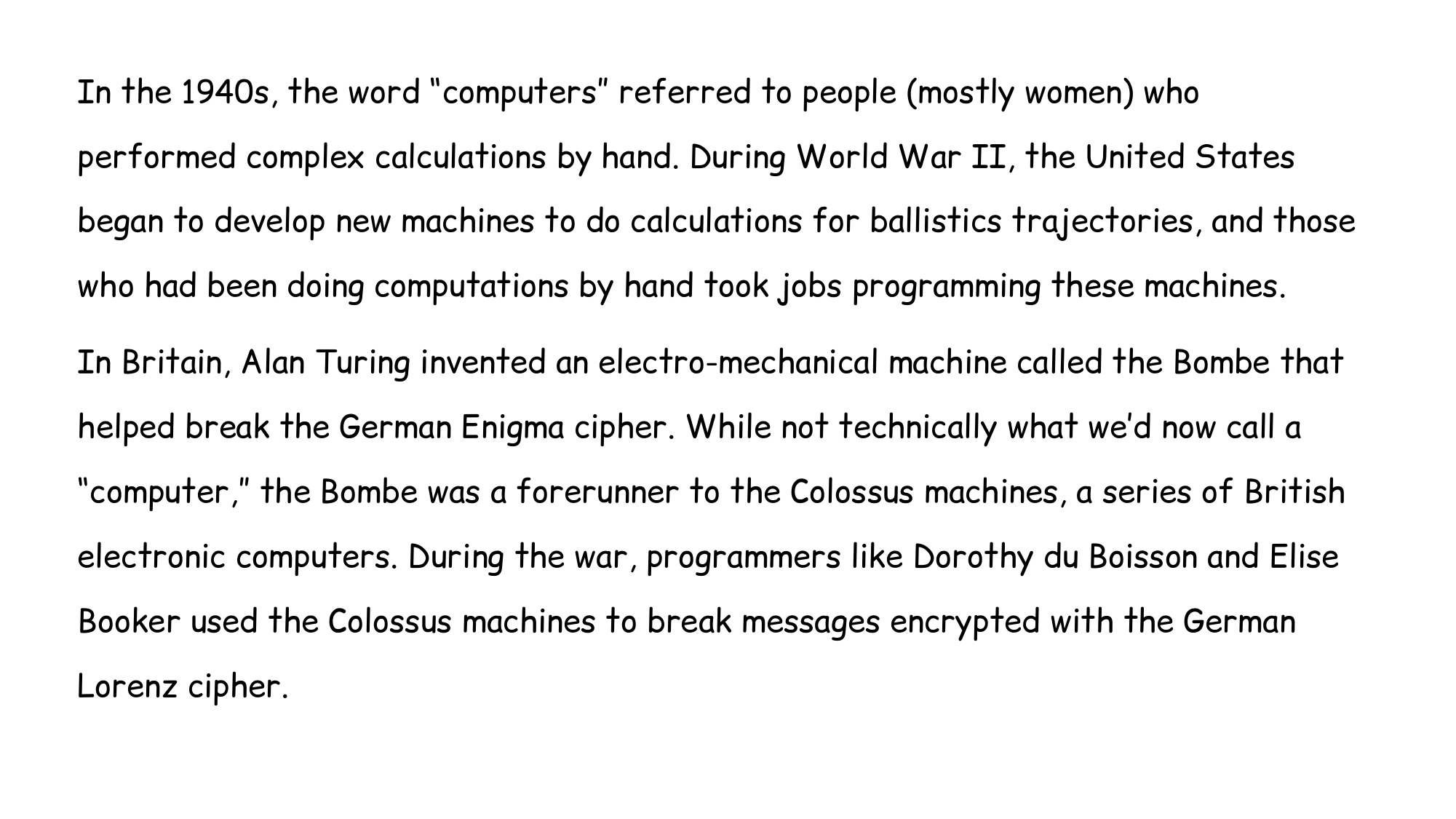

In the 1940s, the word “computers” referred to people (mostly women) who performed complex calculations by hand. During World War II, the United States began to develop new machines to do calculations for ballistics trajectories, and those who had been doing computations by hand took jobs programming these machines.
In Britain, Alan Turing invented an electro-mechanical machine called the Bombe that helped break the German Enigma cipher. While not technically what we’d now call a “computer,” the Bombe was a forerunner to the Colossus machines, a series of British electronic computers. During the war, programmers like Dorothy du Boisson and Elise Booker used the Colossus machines to break messages encrypted with the German Lorenz cipher.